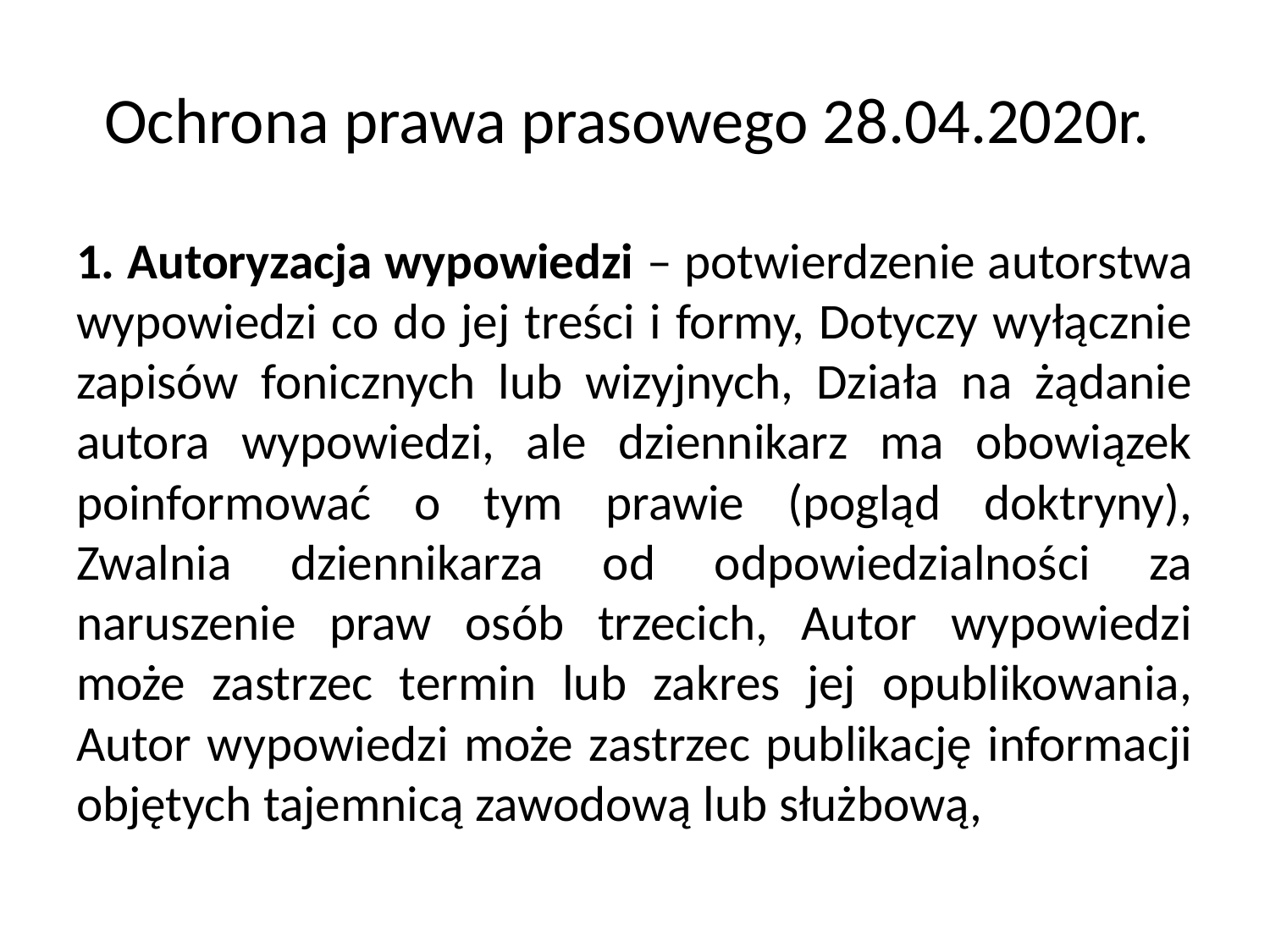

# Ochrona prawa prasowego 28.04.2020r.
1. Autoryzacja wypowiedzi – potwierdzenie autorstwa wypowiedzi co do jej treści i formy, Dotyczy wyłącznie zapisów fonicznych lub wizyjnych, Działa na żądanie autora wypowiedzi, ale dziennikarz ma obowiązek poinformować o tym prawie (pogląd doktryny), Zwalnia dziennikarza od odpowiedzialności za naruszenie praw osób trzecich, Autor wypowiedzi może zastrzec termin lub zakres jej opublikowania, Autor wypowiedzi może zastrzec publikację informacji objętych tajemnicą zawodową lub służbową,